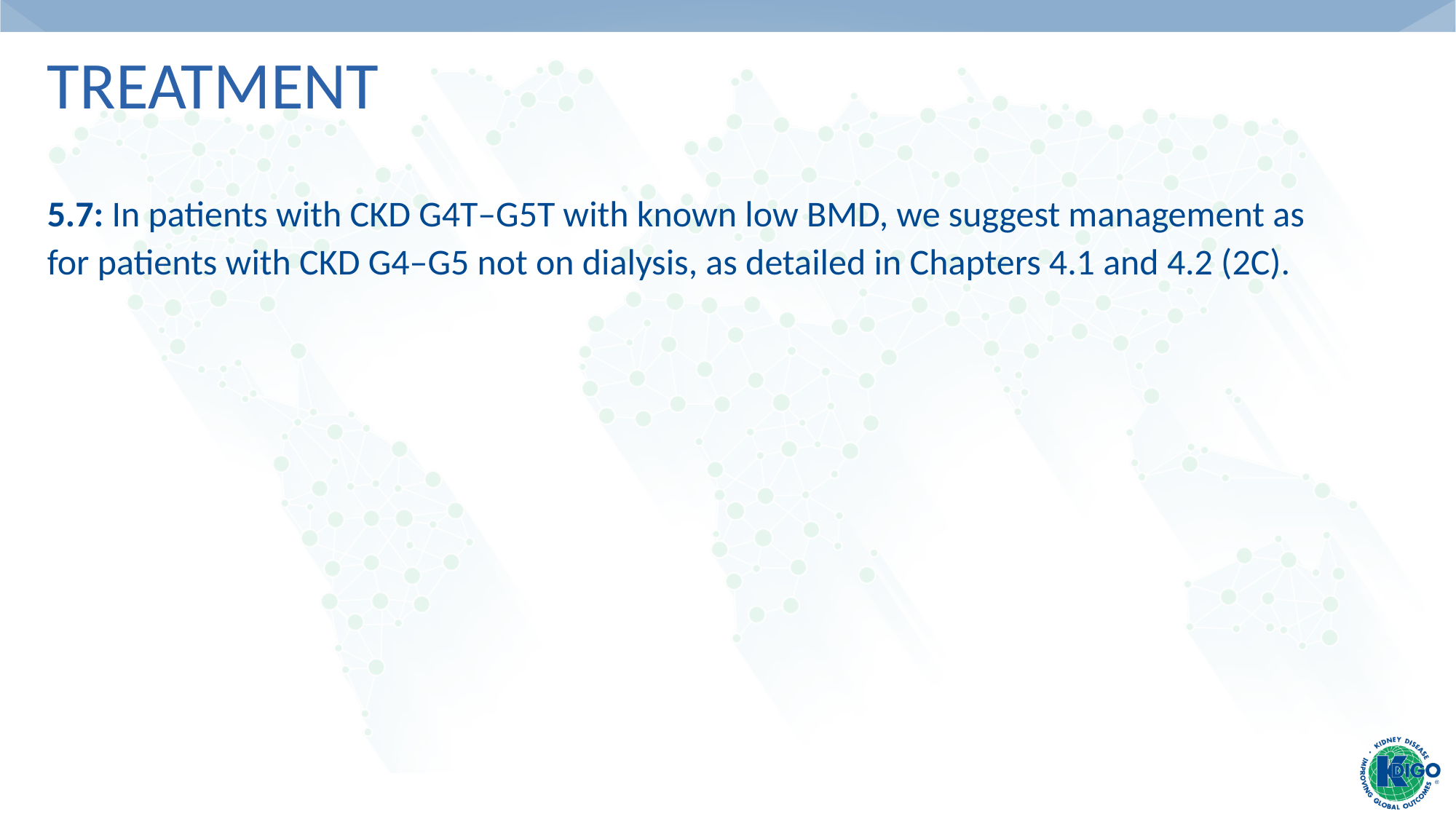

# Treatment
5.7: In patients with CKD G4T–G5T with known low BMD, we suggest management as for patients with CKD G4–G5 not on dialysis, as detailed in Chapters 4.1 and 4.2 (2C).